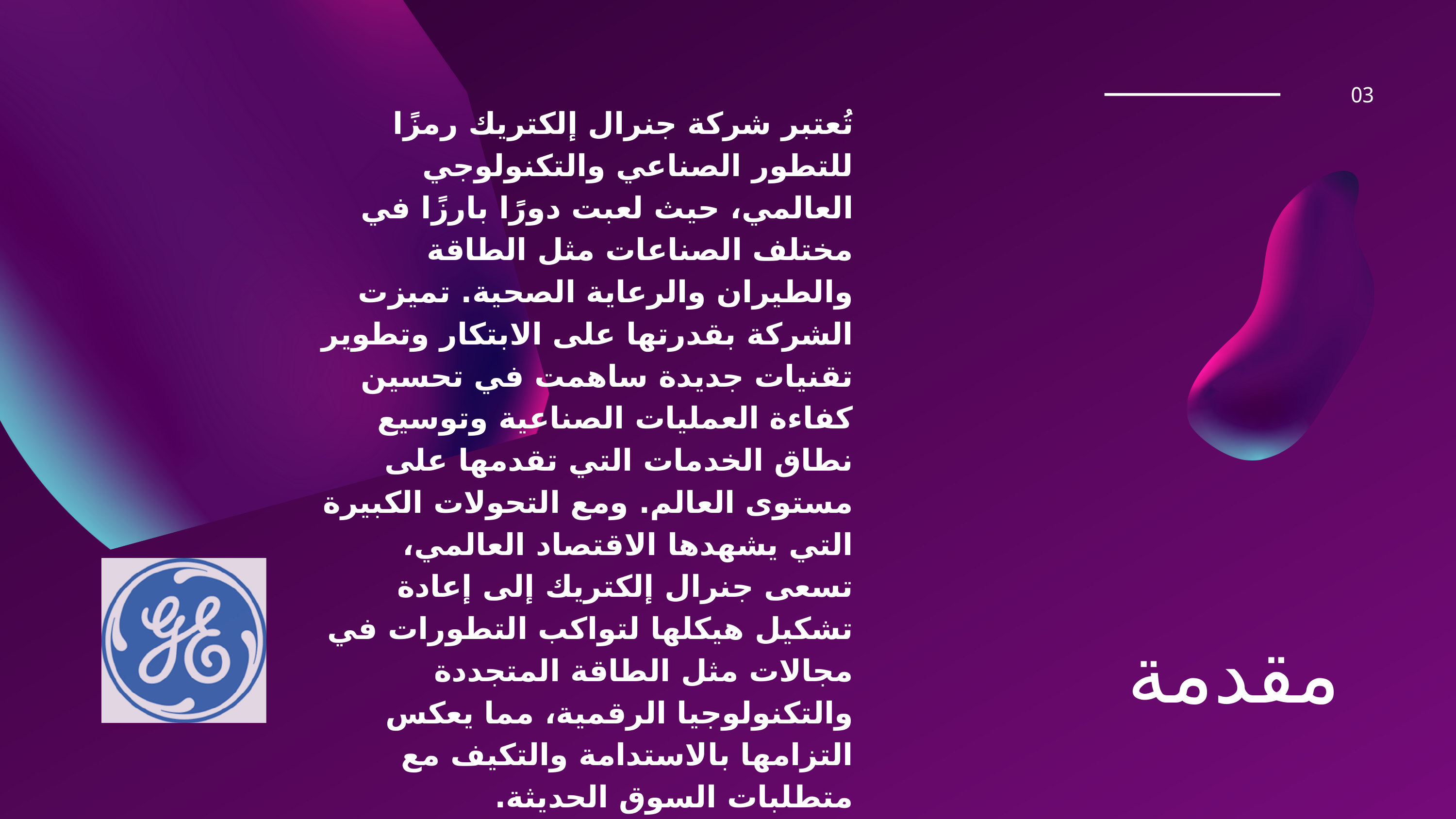

03
تُعتبر شركة جنرال إلكتريك رمزًا للتطور الصناعي والتكنولوجي العالمي، حيث لعبت دورًا بارزًا في مختلف الصناعات مثل الطاقة والطيران والرعاية الصحية. تميزت الشركة بقدرتها على الابتكار وتطوير تقنيات جديدة ساهمت في تحسين كفاءة العمليات الصناعية وتوسيع نطاق الخدمات التي تقدمها على مستوى العالم. ومع التحولات الكبيرة التي يشهدها الاقتصاد العالمي، تسعى جنرال إلكتريك إلى إعادة تشكيل هيكلها لتواكب التطورات في مجالات مثل الطاقة المتجددة والتكنولوجيا الرقمية، مما يعكس التزامها بالاستدامة والتكيف مع متطلبات السوق الحديثة.

مقدمة